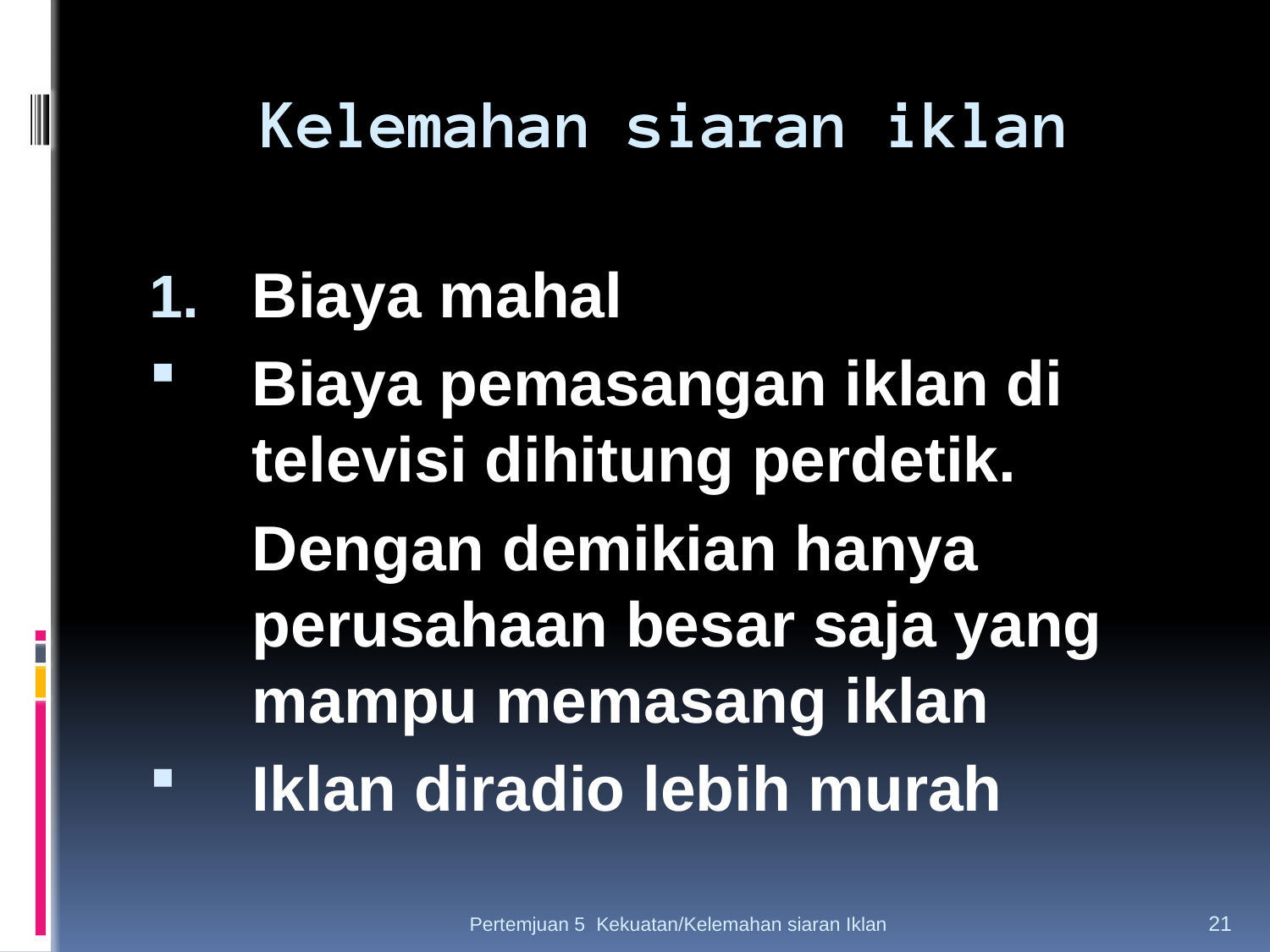

# Kelemahan siaran iklan
Biaya mahal
Biaya pemasangan iklan di televisi dihitung perdetik.
	Dengan demikian hanya perusahaan besar saja yang mampu memasang iklan
Iklan diradio lebih murah

Pertemjuan 5  Kekuatan/Kelemahan siaran Iklan
21